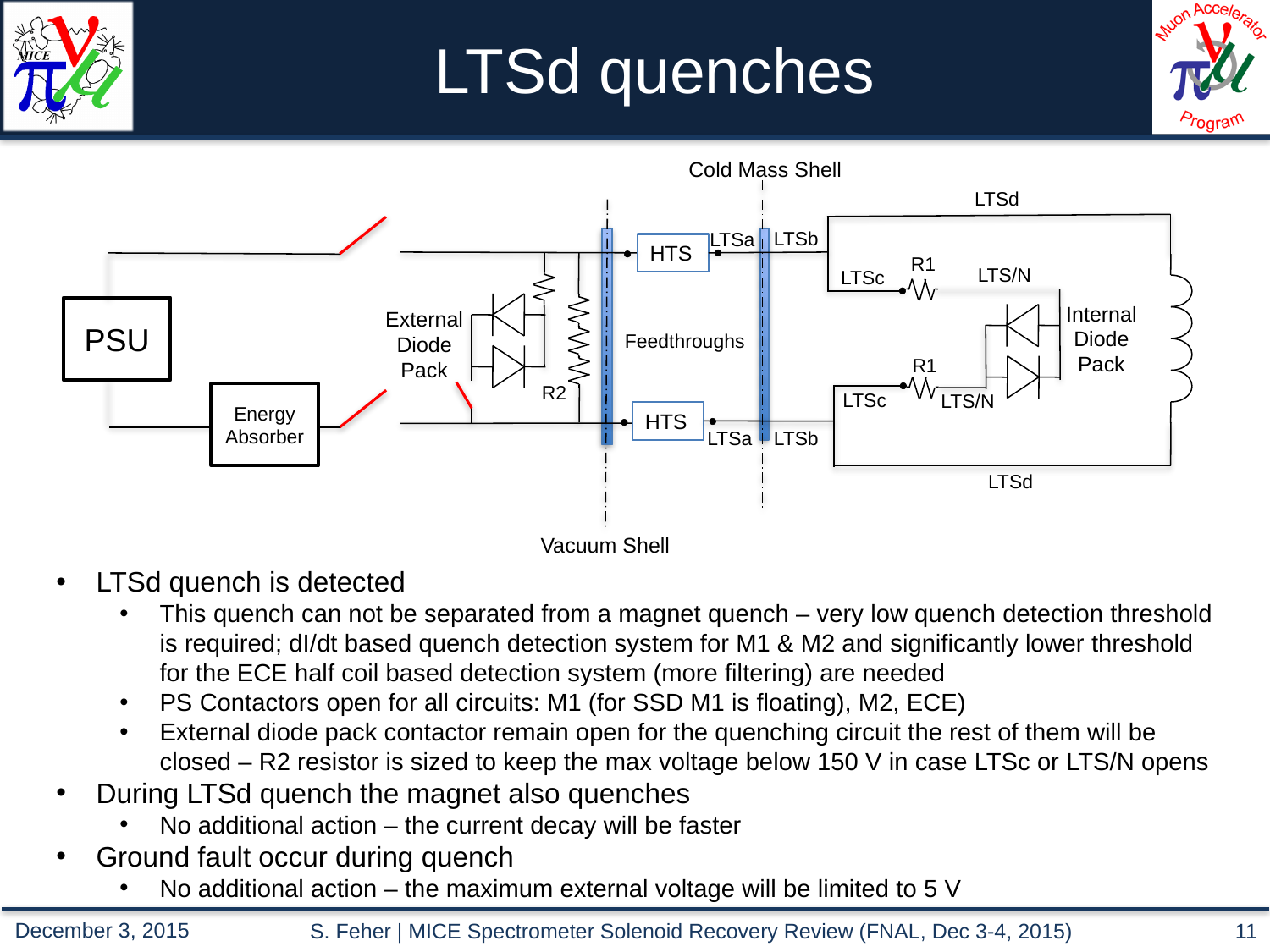

# LTSd quenches
Cold Mass Shell
LTSd
LTSb
LTSa

HTS
R1

LTS/N
LTSc

Internal
Diode
Pack
PSU
External
Diode
Pack

Feedthroughs
R1
R2
LTSc

LTS/N
Energy Absorber
HTS

LTSa
LTSb
LTSd
Vacuum Shell
LTSd quench is detected
This quench can not be separated from a magnet quench – very low quench detection threshold is required; dI/dt based quench detection system for M1 & M2 and significantly lower threshold for the ECE half coil based detection system (more filtering) are needed
PS Contactors open for all circuits: M1 (for SSD M1 is floating), M2, ECE)
External diode pack contactor remain open for the quenching circuit the rest of them will be closed – R2 resistor is sized to keep the max voltage below 150 V in case LTSc or LTS/N opens
During LTSd quench the magnet also quenches
No additional action – the current decay will be faster
Ground fault occur during quench
No additional action – the maximum external voltage will be limited to 5 V

S. Feher | MICE Spectrometer Solenoid Recovery Review (FNAL, Dec 3-4, 2015)
11
December 3, 2015